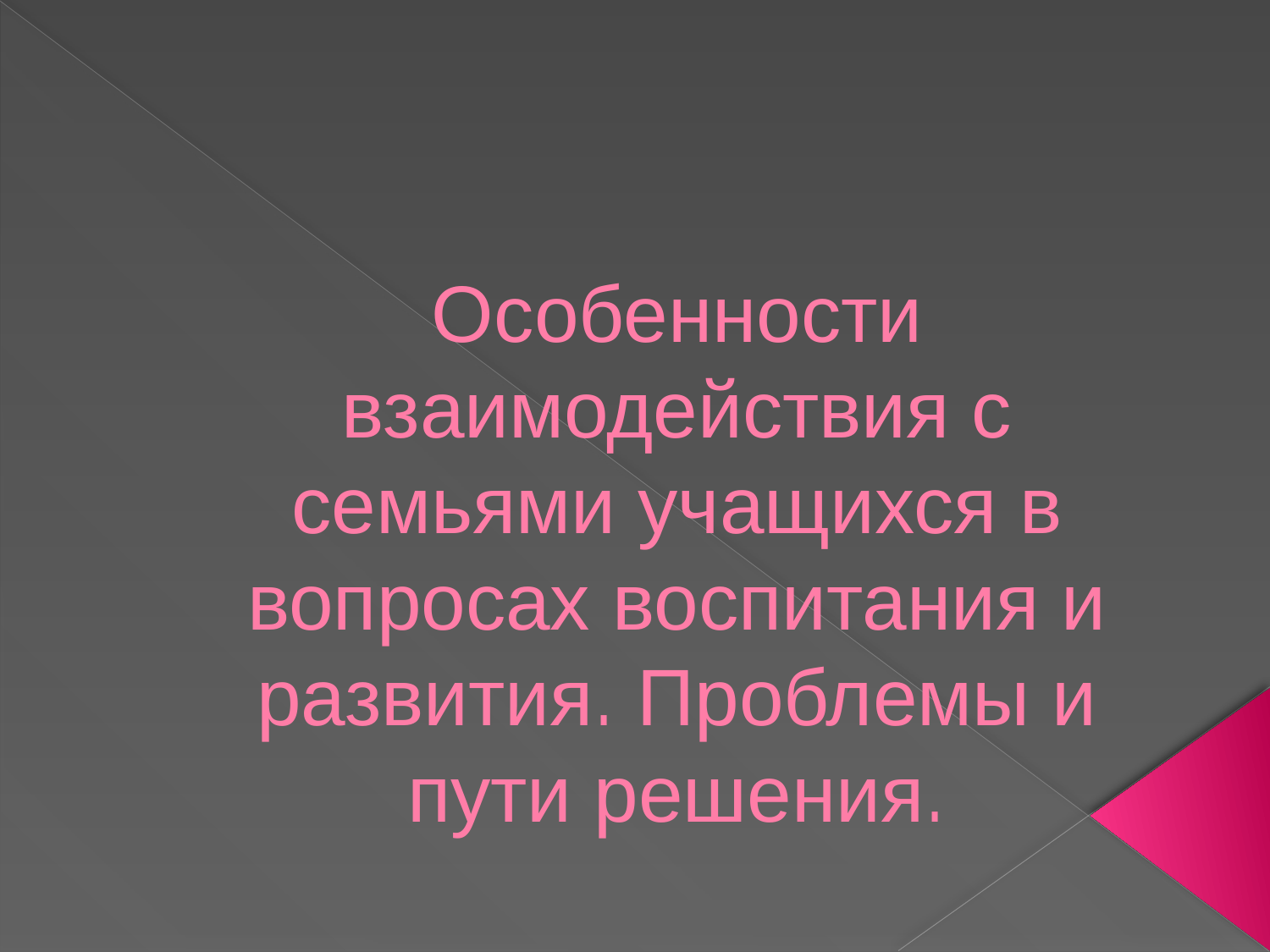

# Особенности взаимодействия с семьями учащихся в вопросах воспитания и развития. Проблемы и пути решения.